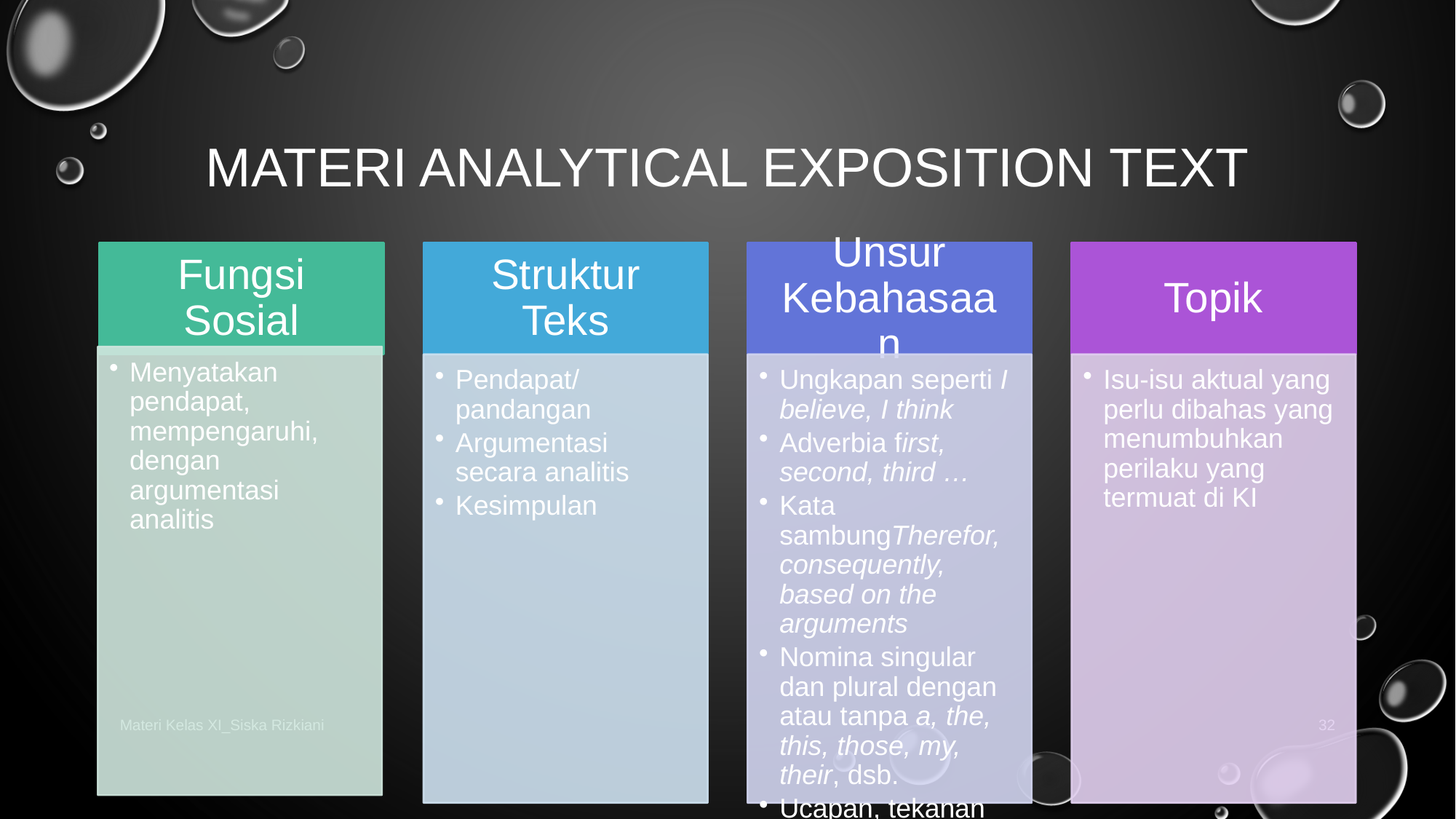

# Materi Analytical Exposition Text
Fungsi Sosial
Menyatakan pendapat, mempengaruhi, dengan argumentasi analitis
Struktur Teks
Pendapat/pandangan
Argumentasi secara analitis
Kesimpulan
Unsur Kebahasaan
Ungkapan seperti I believe, I think
Adverbia first, second, third …
Kata sambungTherefor, consequently, based on the arguments
Nomina singular dan plural dengan atau tanpa a, the, this, those, my, their, dsb.
Ucapan, tekanan kata, intonasi, ejaan, tanda baca, dan tulisan tangan
Topik
Isu-isu aktual yang perlu dibahas yang menumbuhkan perilaku yang termuat di KI
Materi Kelas XI_Siska Rizkiani
32